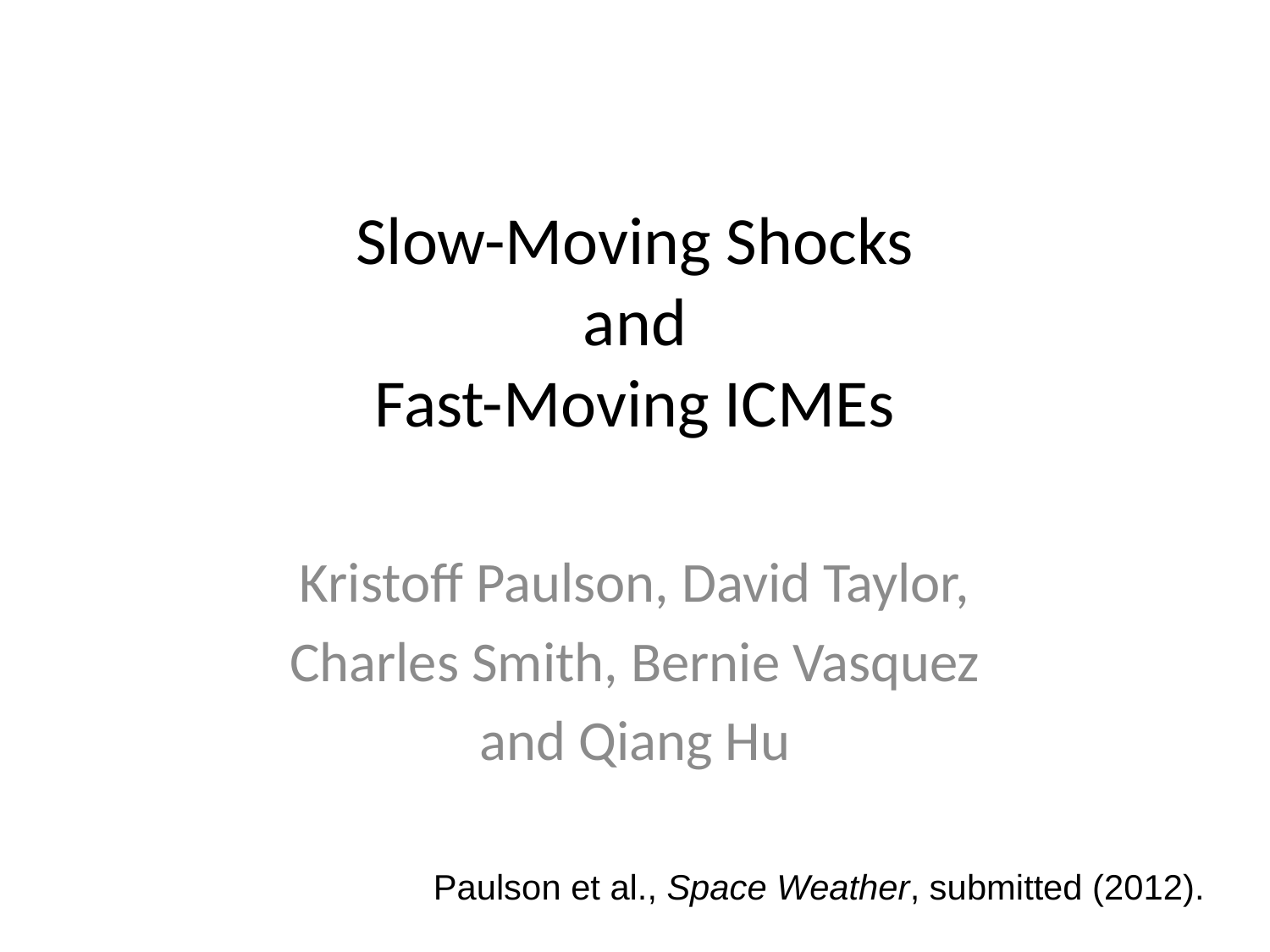

# Slow-Moving Shocks and Fast-Moving ICMEs
Kristoff Paulson, David Taylor,
Charles Smith, Bernie Vasquez
and Qiang Hu
Paulson et al., Space Weather, submitted (2012).